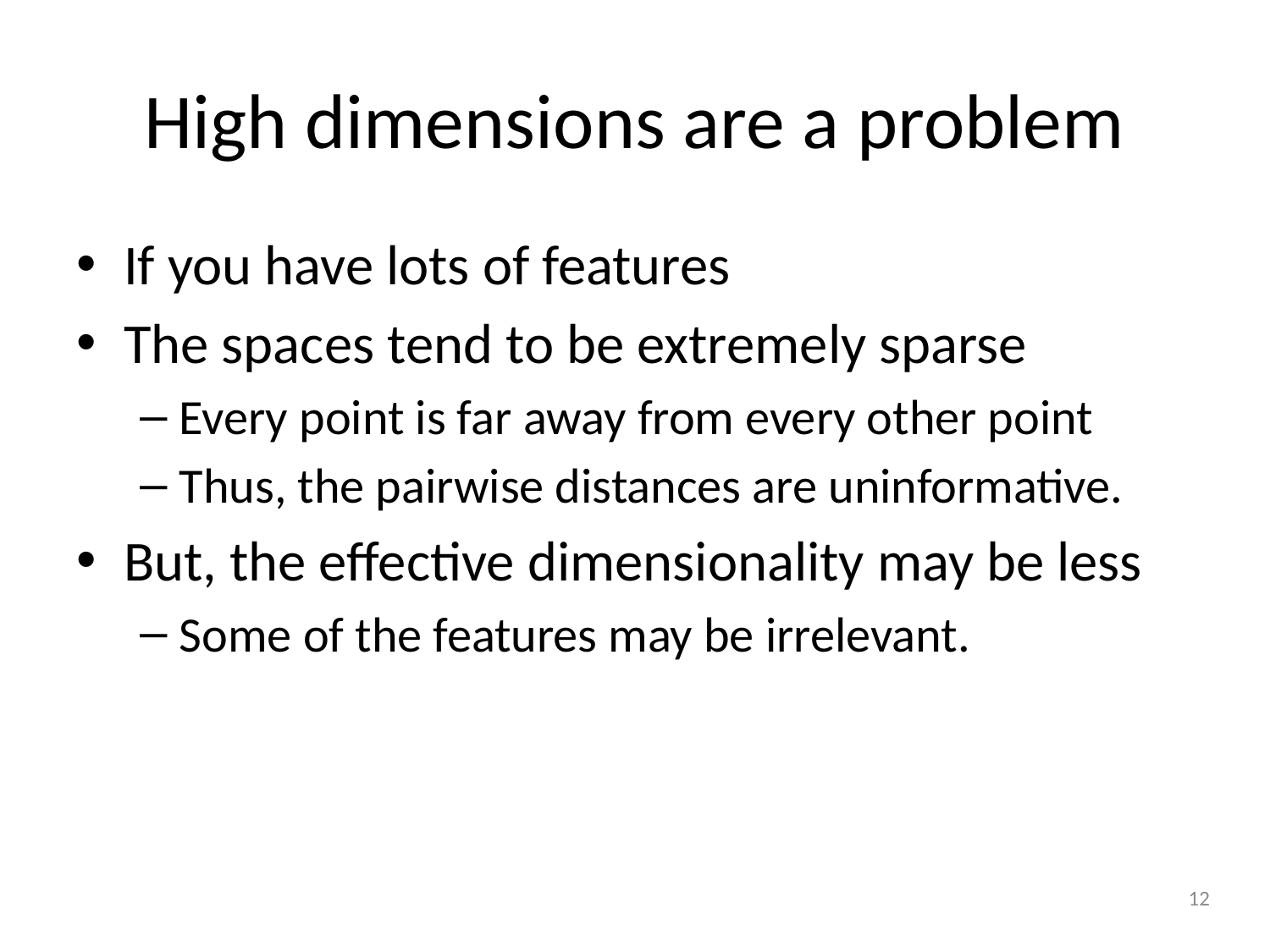

# High dimensions are a problem
If you have lots of features
The spaces tend to be extremely sparse
Every point is far away from every other point
Thus, the pairwise distances are uninformative.
But, the effective dimensionality may be less
Some of the features may be irrelevant.